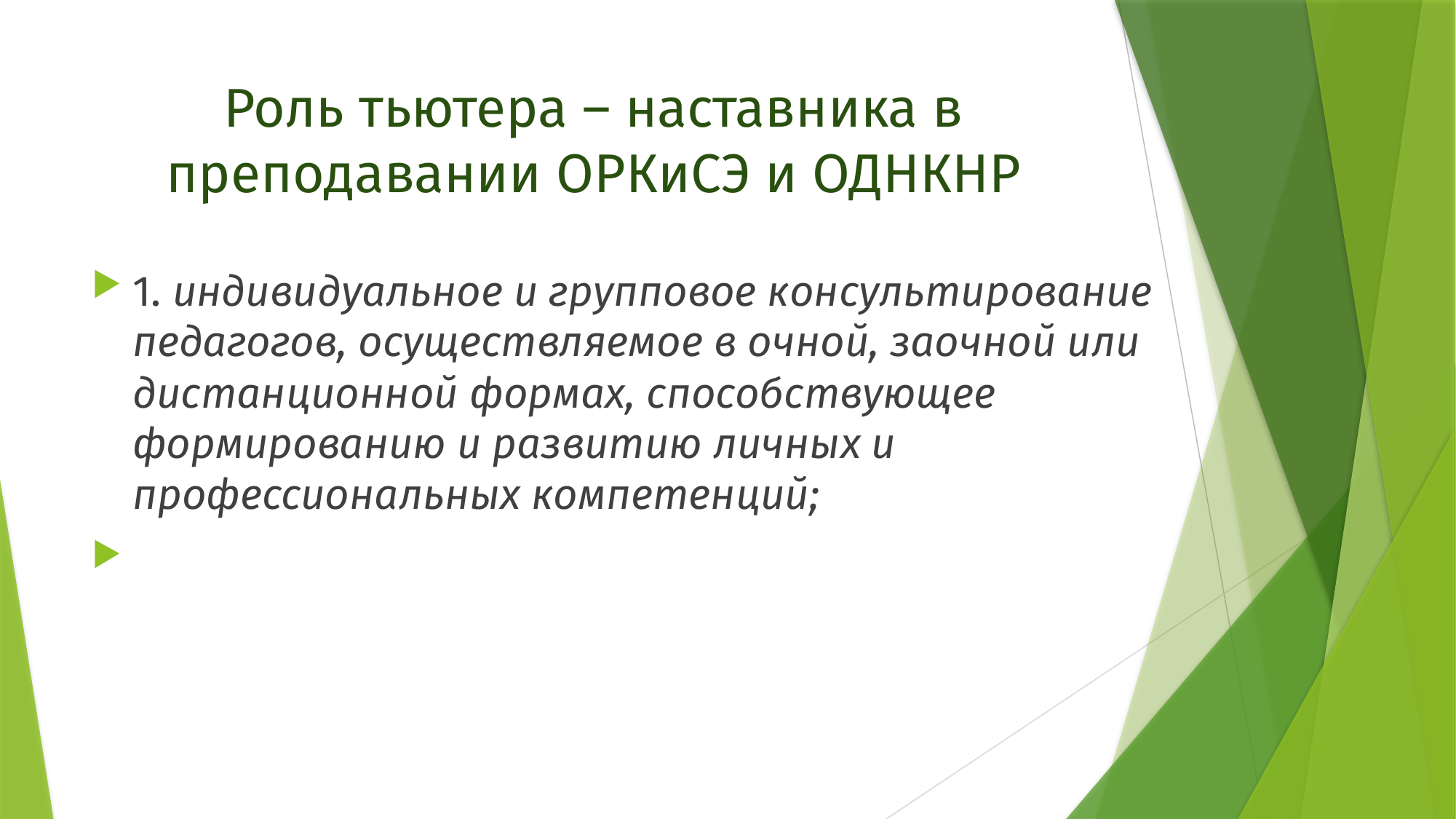

# Роль тьютера – наставника в преподавании ОРКиСЭ и ОДНКНР
1. индивидуальное и групповое консультирование педагогов, осуществляемое в очной, заочной или дистанционной формах, способствующее формированию и развитию личных и профессиональных компетенций;